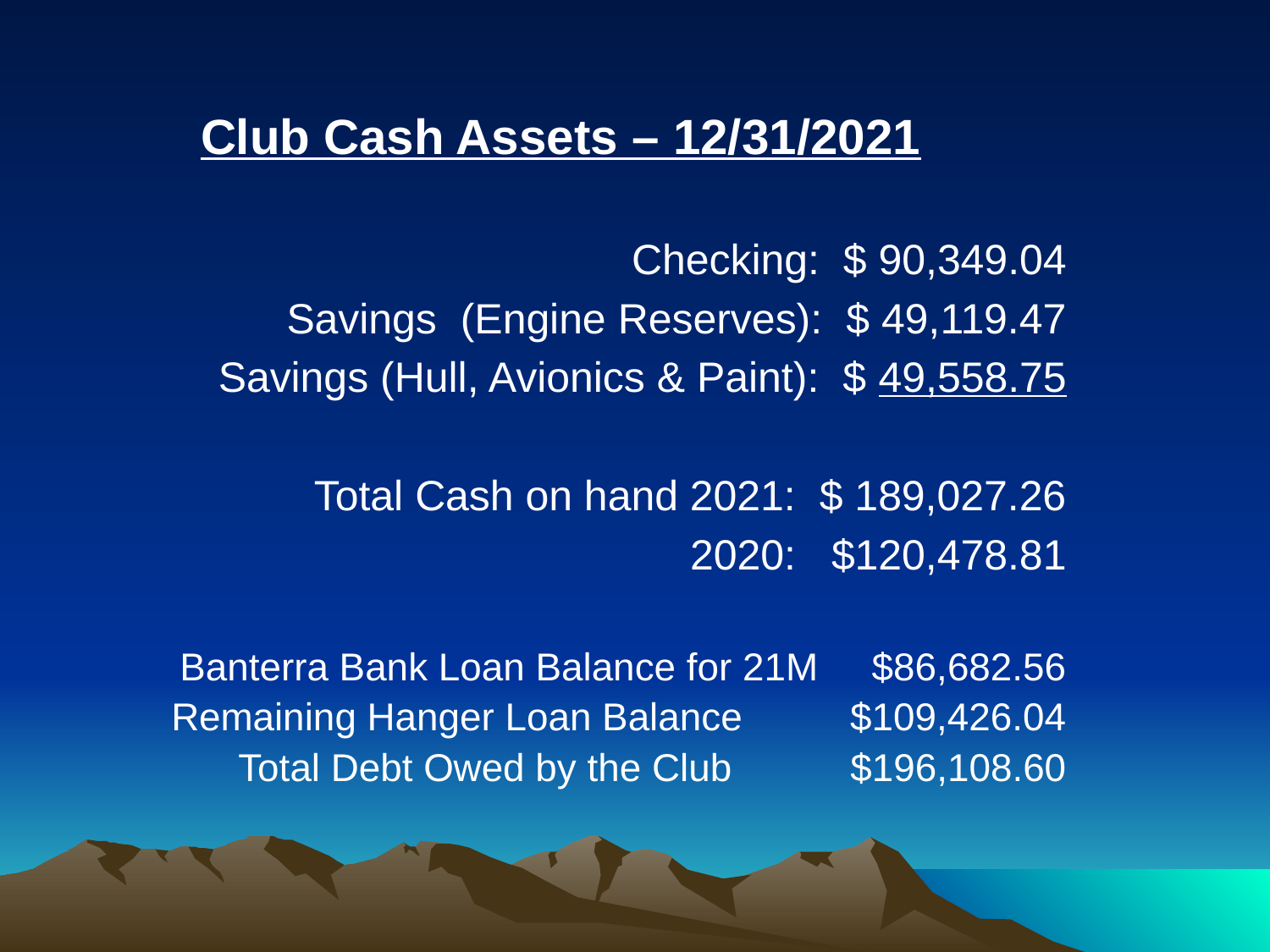

Club Cash Assets – 12/31/2021

Checking:  $ 90,349.04
Savings  (Engine Reserves):  $ 49,119.47
 Savings (Hull, Avionics & Paint):  $ 49,558.75

	Total Cash on hand 2021:  $ 189,027.26
                   		    2020:   $120,478.81

Banterra Bank Loan Balance for 21M     $86,682.56
Remaining Hanger Loan Balance          $109,426.04
         Total Debt Owed by the Club           $196,108.60